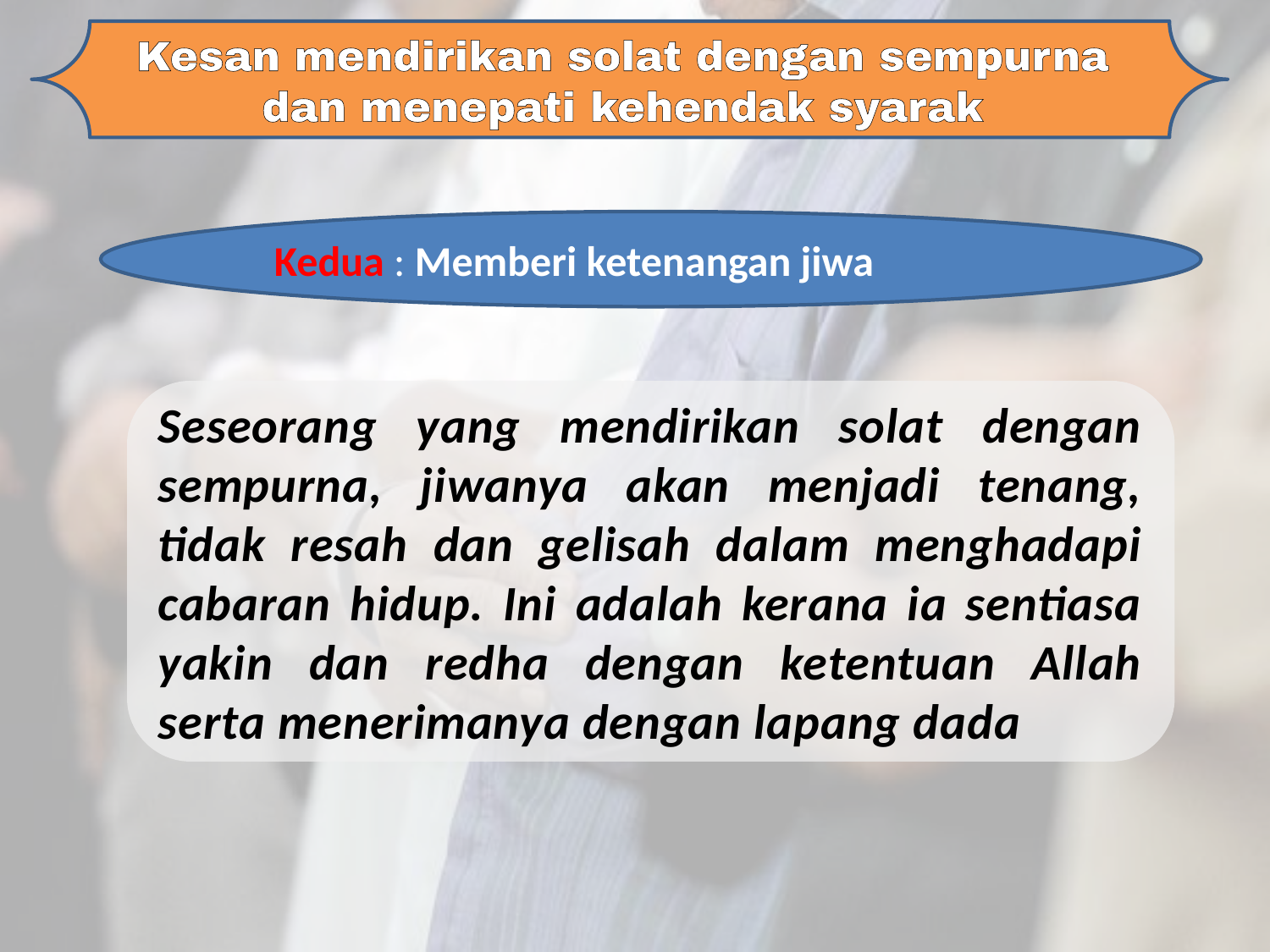

Kesan mendirikan solat dengan sempurna
dan menepati kehendak syarak
Kedua : Memberi ketenangan jiwa
Seseorang yang mendirikan solat dengan sempurna, jiwanya akan menjadi tenang, tidak resah dan gelisah dalam menghadapi cabaran hidup. Ini adalah kerana ia sentiasa yakin dan redha dengan ketentuan Allah serta menerimanya dengan lapang dada